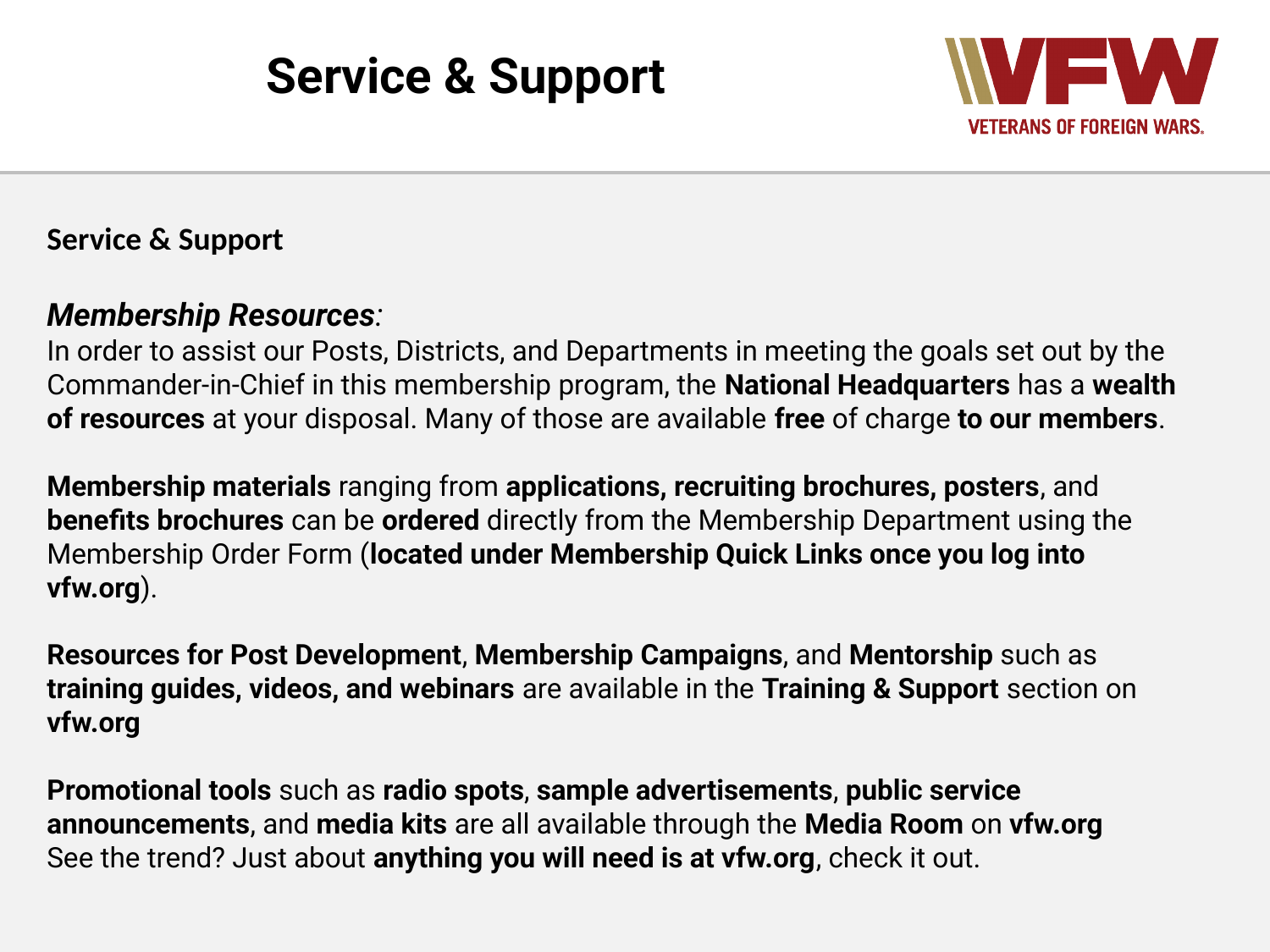

Service & Support
Service & Support

Membership Resources:
In order to assist our Posts, Districts, and Departments in meeting the goals set out by the Commander-in-Chief in this membership program, the National Headquarters has a wealth of resources at your disposal. Many of those are available free of charge to our members.

Membership materials ranging from applications, recruiting brochures, posters, and benefits brochures can be ordered directly from the Membership Department using the Membership Order Form (located under Membership Quick Links once you log into vfw.org).

Resources for Post Development, Membership Campaigns, and Mentorship such as training guides, videos, and webinars are available in the Training & Support section on vfw.org

Promotional tools such as radio spots, sample advertisements, public service announcements, and media kits are all available through the Media Room on vfw.org
See the trend? Just about anything you will need is at vfw.org, check it out.